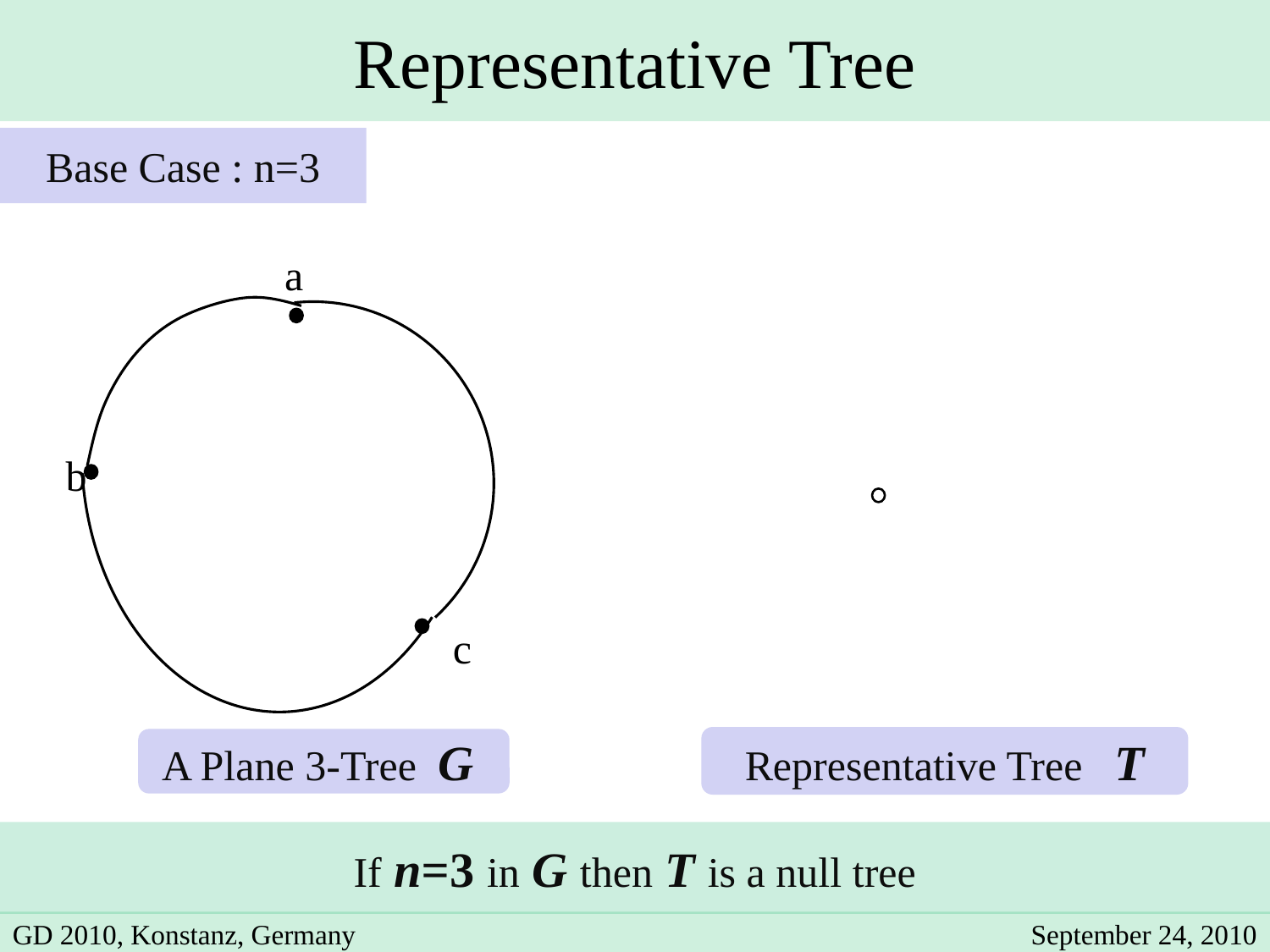

Representative Tree
Base Case : n=3

a

b

c
Representative Tree   T
A Plane 3-Tree  G
If n=3 in G then T is a null tree
GD 2010, Konstanz, Germany
September 24, 2010